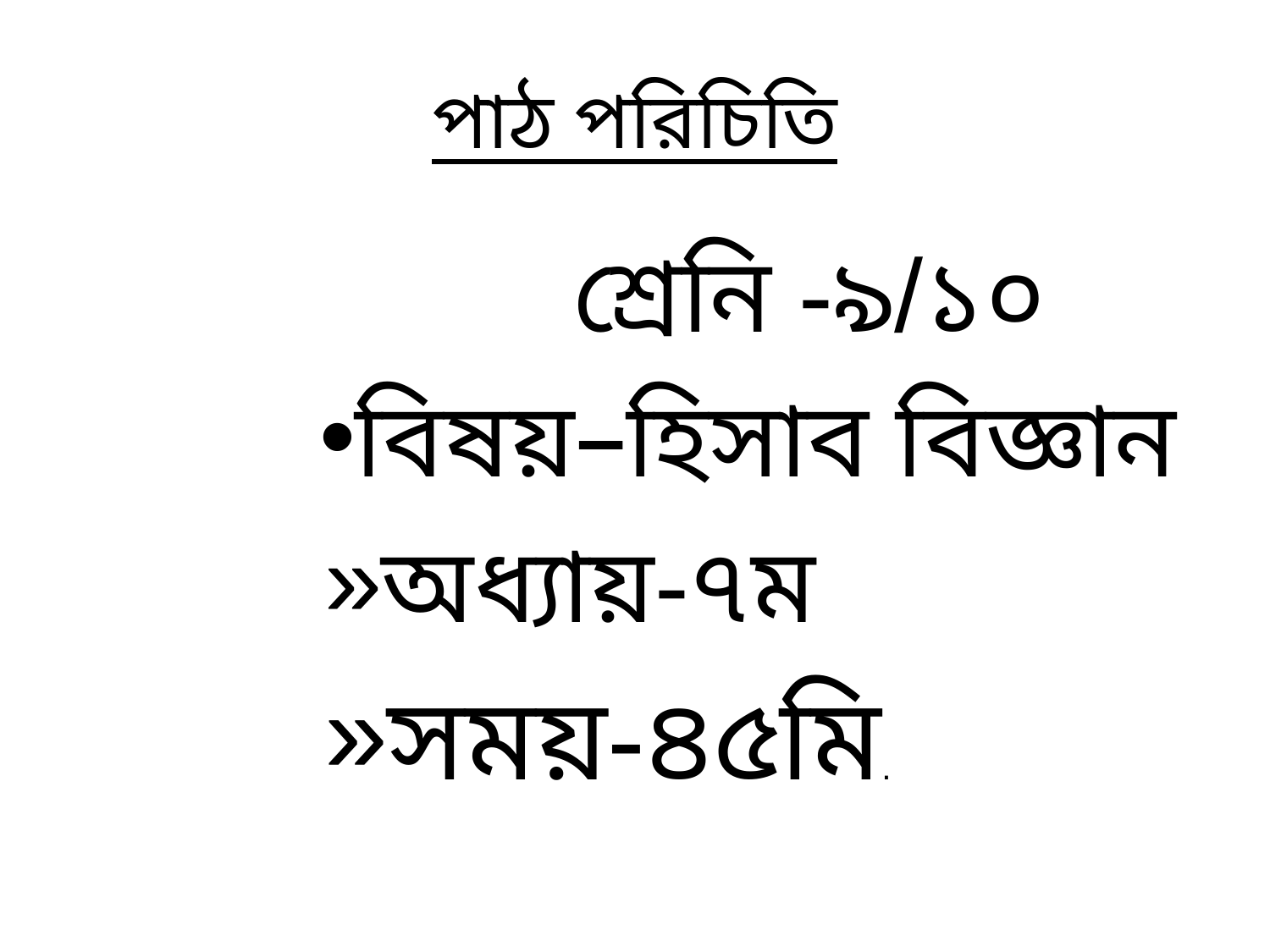

# পাঠ পরিচিতি
শ্রেনি -৯/১০
বিষয়–হিসাব বিজ্ঞান
অধ্যায়-৭ম
সময়-৪৫মি.